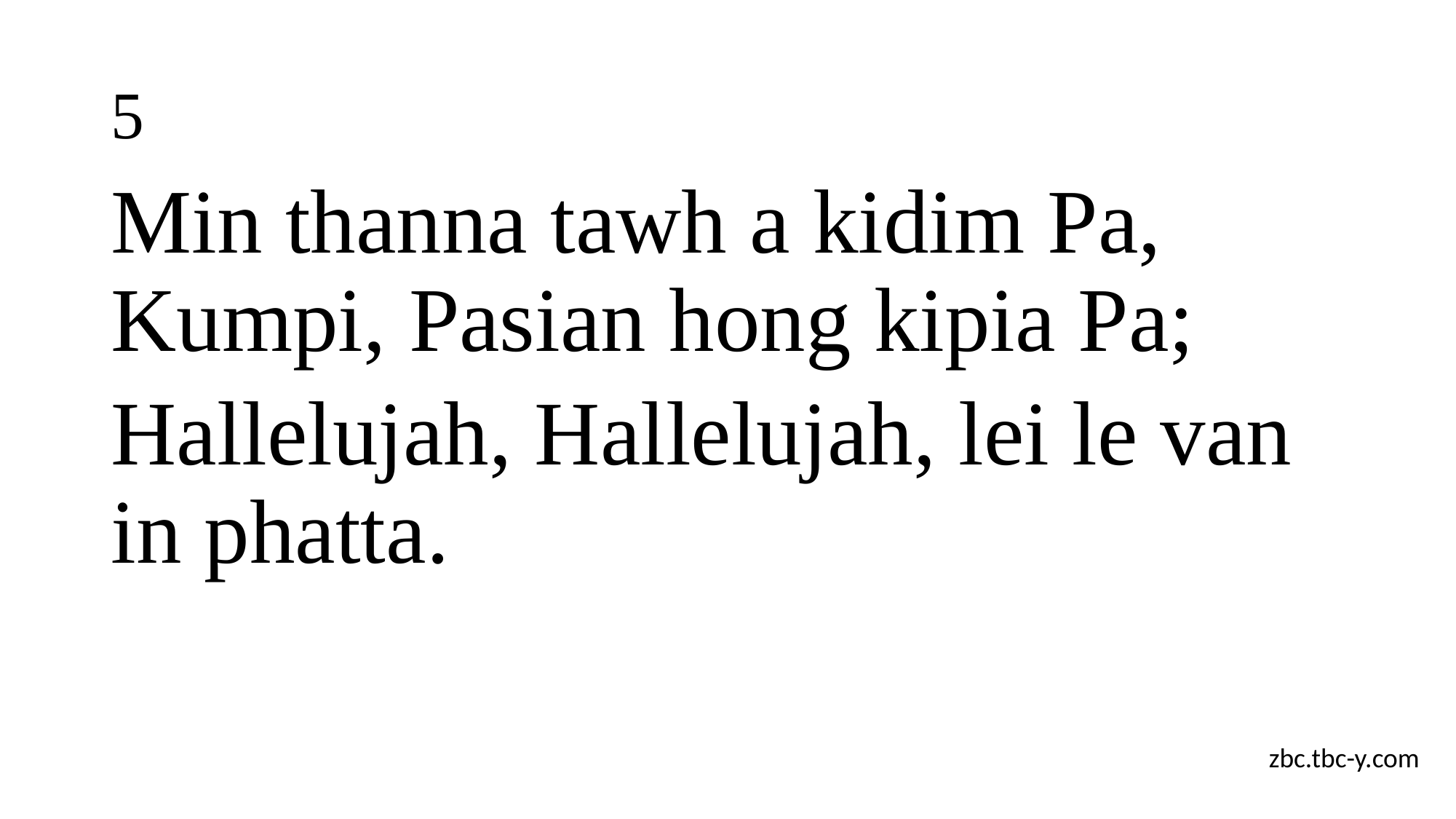

# 5
Min thanna tawh a kidim Pa, Kumpi, Pasian hong kipia Pa;
Hallelujah, Hallelujah, lei le van in phatta.
zbc.tbc-y.com